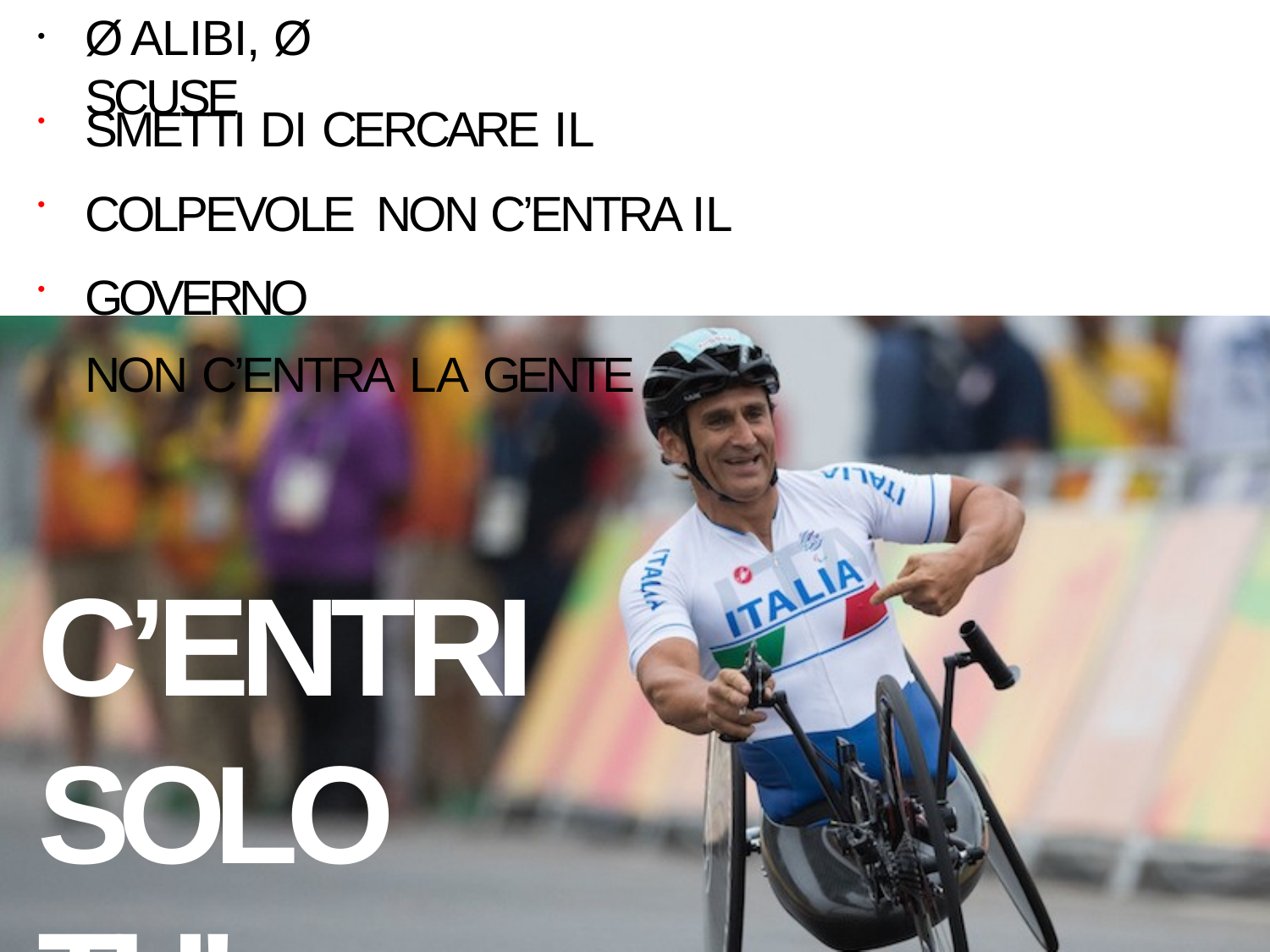

# Ø ALIBI, Ø SCUSE
•
SMETTI DI CERCARE IL COLPEVOLE  NON C’ENTRA IL GOVERNO
NON C’ENTRA LA GENTE
•
•
•

C’ENTRI  SOLO TU!